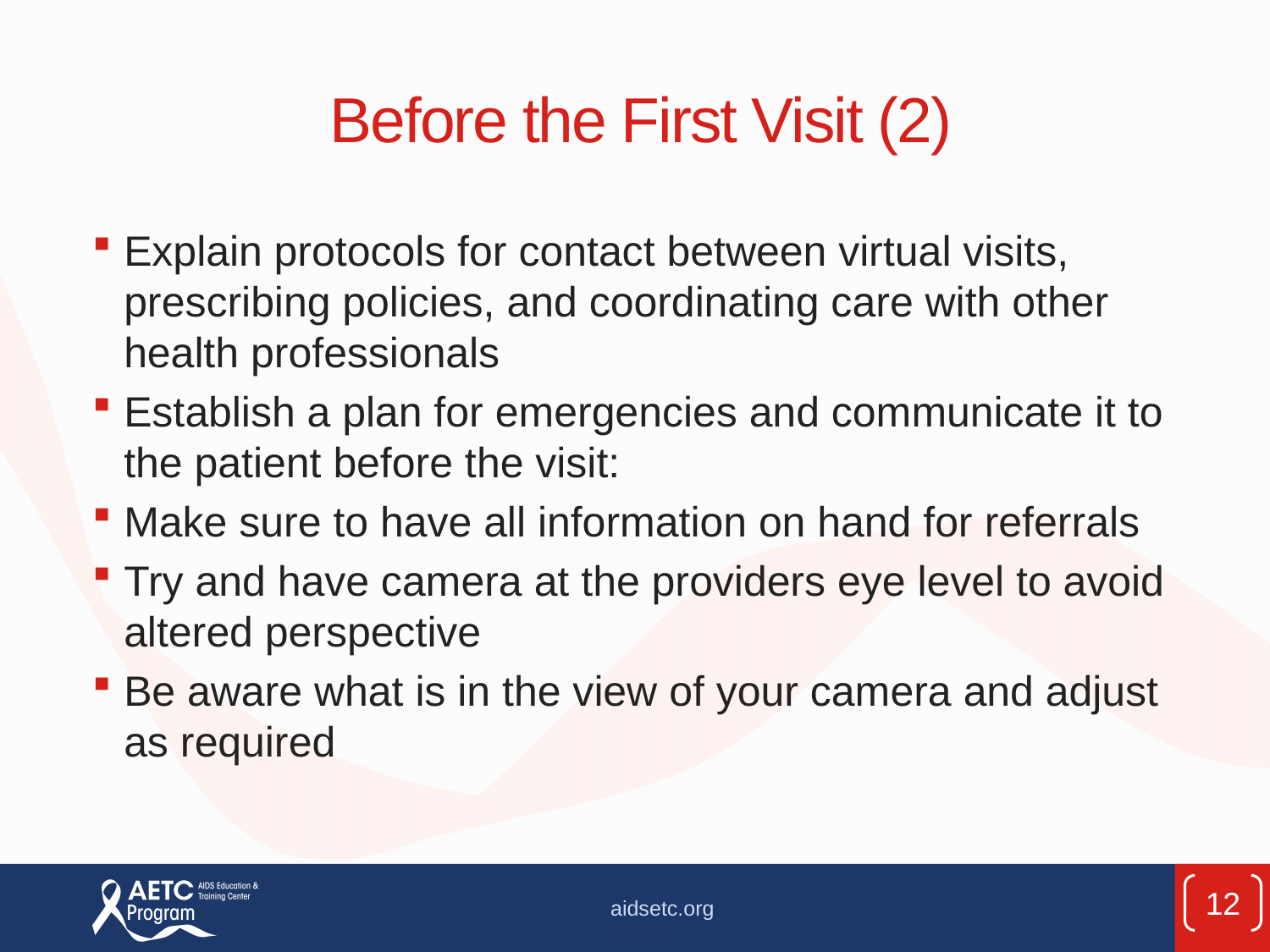

# Before the First Visit (2)
Explain protocols for contact between virtual visits, prescribing policies, and coordinating care with other health professionals
Establish a plan for emergencies and communicate it to the patient before the visit:
Make sure to have all information on hand for referrals
Try and have camera at the providers eye level to avoid altered perspective
Be aware what is in the view of your camera and adjust as required
12
aidsetc.org